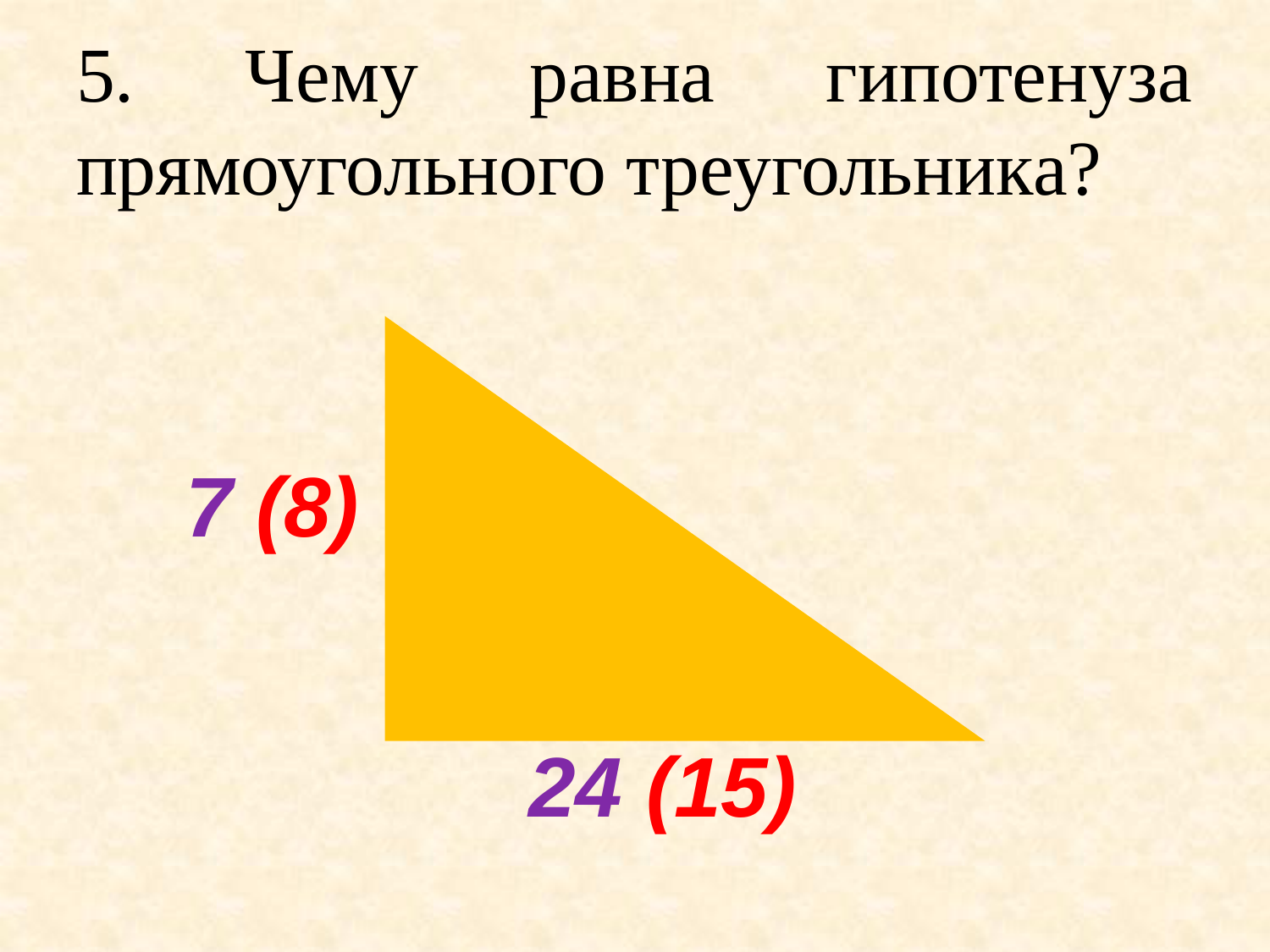

# 5. Чему равна гипотенуза прямоугольного треугольника?

7 (8)
24 (15)